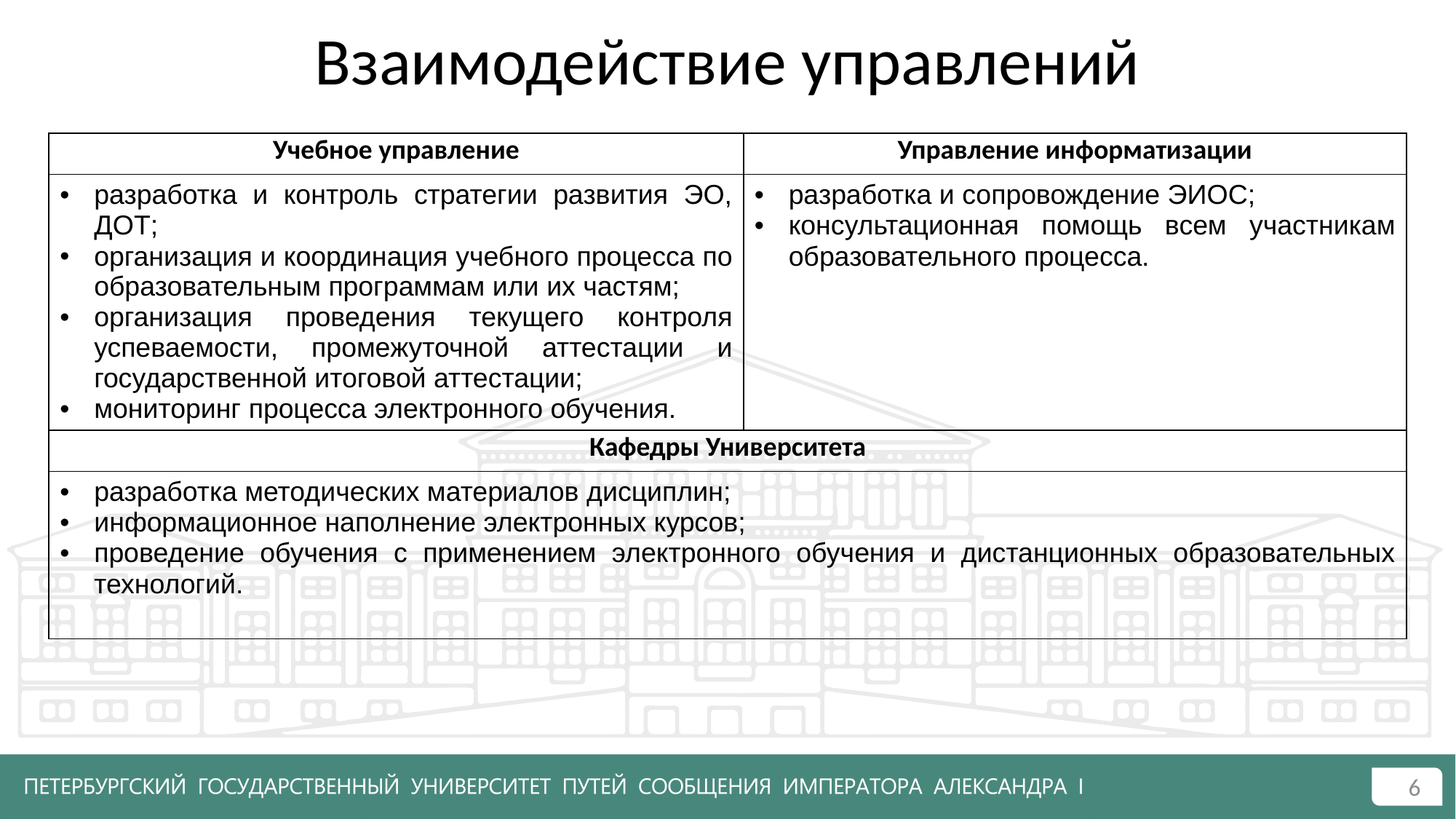

# Взаимодействие управлений
| Учебное управление | Управление информатизации |
| --- | --- |
| разработка и контроль стратегии развития ЭО, ДОТ; организация и координация учебного процесса по образовательным программам или их частям; организация проведения текущего контроля успеваемости, промежуточной аттестации и государственной итоговой аттестации; мониторинг процесса электронного обучения. | разработка и сопровождение ЭИОС; консультационная помощь всем участникам образовательного процесса. |
| Кафедры Университета |  |
| разработка методических материалов дисциплин; информационное наполнение электронных курсов; проведение обучения с применением электронного обучения и дистанционных образовательных технологий. |  |
6